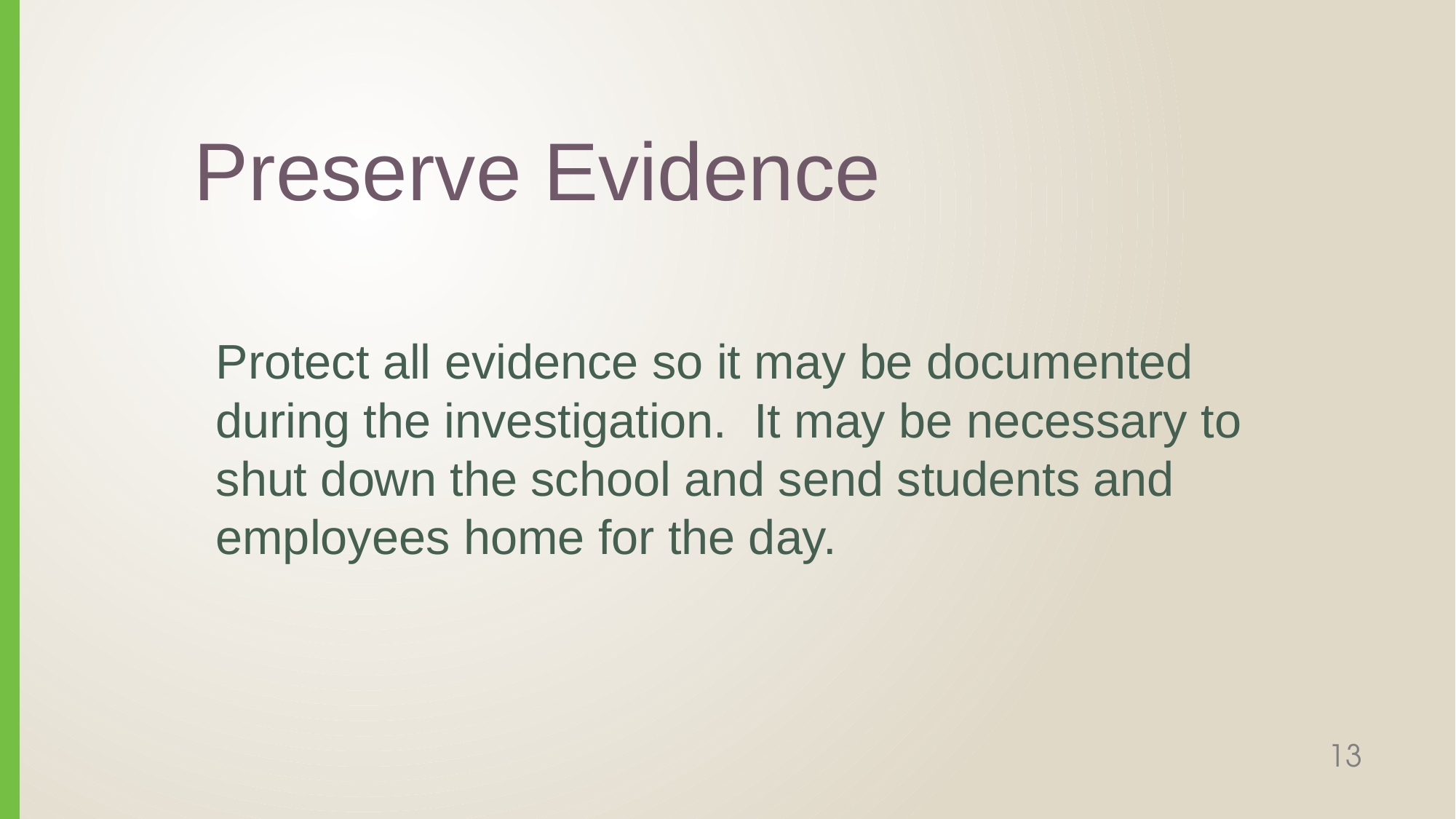

# Preserve Evidence

Protect all evidence so it may be documented during the investigation.  It may be necessary to shut down the school and send students and employees home for the day.

13